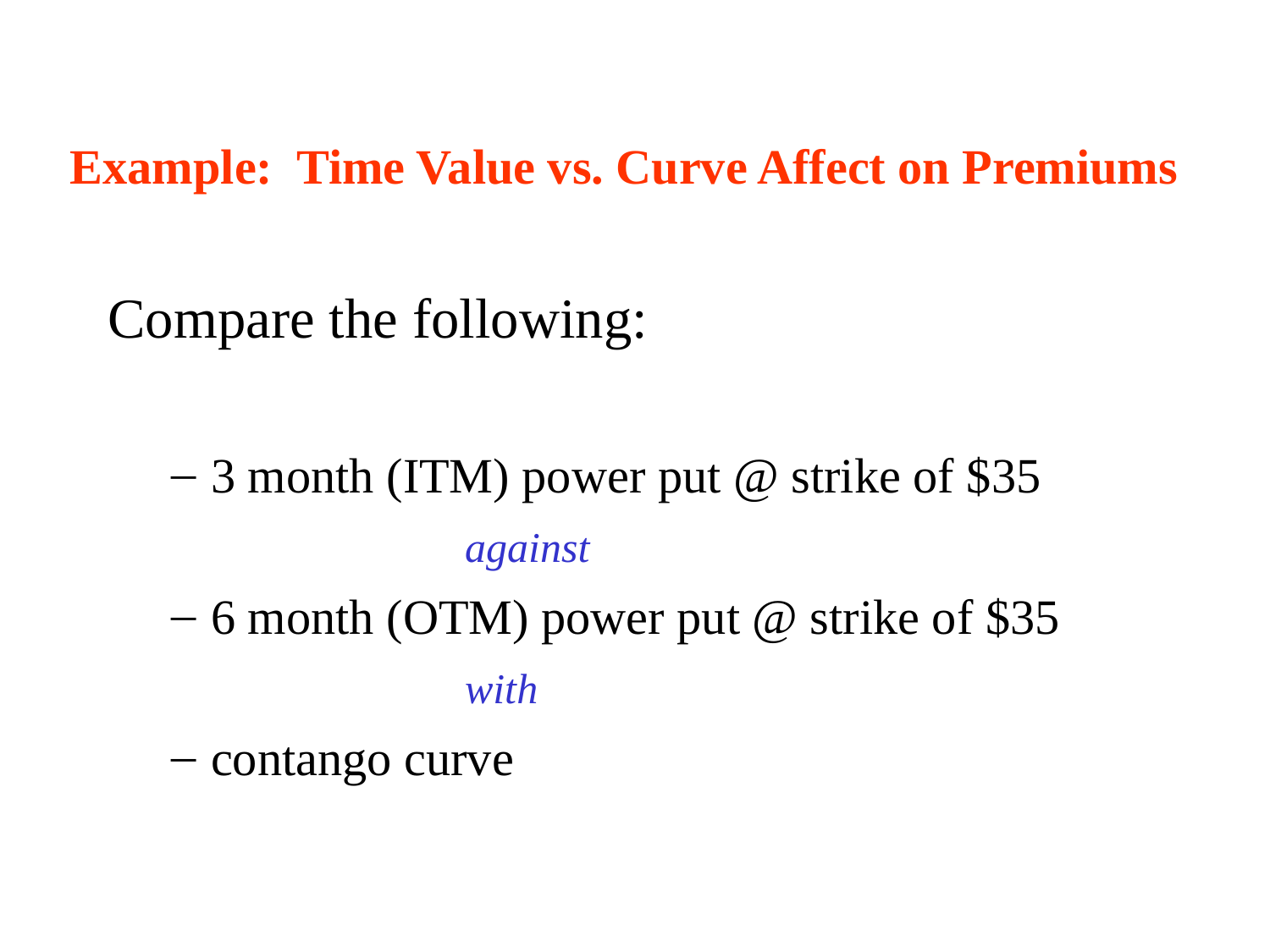

# Example:  Time Value vs. Curve Affect on Premiums
Compare the following:

3 month (ITM) power put @ strike of $35
			against
6 month (OTM) power put @ strike of $35
			with
contango curve